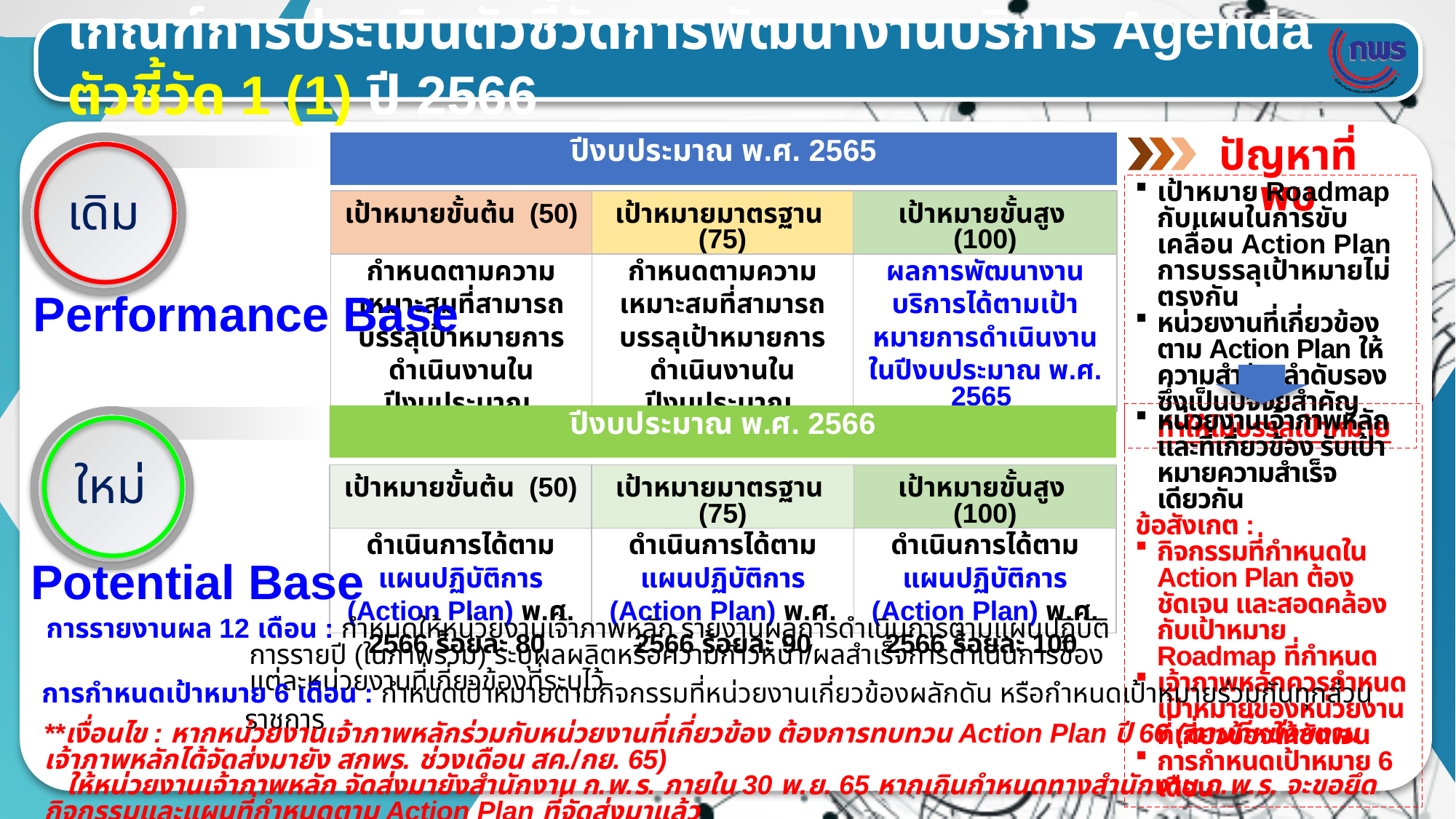

เกณฑ์การประเมินตัวชี้วัดการพัฒนางานบริการ Agenda ตัวชี้วัด 1 (1) ปี 2566
ปัญหาที่พบ

ปีงบประมาณ พ.ศ. 2565

เป้าหมาย Roadmap กับแผนในการขับเคลื่อน Action Plan การบรรลุเป้าหมายไม่ตรงกัน
หน่วยงานที่เกี่ยวข้องตาม Action Plan ให้ความสำคัญลำดับรอง ซึ่งเป็นปัจจัยสำคัญ ทำให้ไม่บรรลุเป้าหมาย
เดิม
| เป้าหมายขั้นต้น (50) | เป้าหมายมาตรฐาน (75) | เป้าหมายขั้นสูง (100) |
| --- | --- | --- |
| กำหนดตามความเหมาะสมที่สามารถบรรลุเป้าหมายการดำเนินงานในปีงบประมาณ พ.ศ. 2565 | กำหนดตามความเหมาะสมที่สามารถบรรลุเป้าหมายการดำเนินงานในปีงบประมาณ พ.ศ. 2565 | ผลการพัฒนางานบริการได้ตามเป้าหมายการดำเนินงานในปีงบประมาณ พ.ศ. 2565 ร้อยละ 100 |
Performance Base

หน่วยงานเจ้าภาพหลัก และที่เกี่ยวข้อง รับเป้าหมายความสำเร็จเดียวกัน
ข้อสังเกต :
กิจกรรมที่กำหนดใน Action Plan ต้องชัดเจน และสอดคล้องกับเป้าหมาย Roadmap ที่กำหนด
เจ้าภาพหลักควรกำหนดเป้าหมายของหน่วยงานที่เกี่ยวข้องให้ชัดเจน
การกำหนดเป้าหมาย 6 เดือน
ปีงบประมาณ พ.ศ. 2566

ใหม่
| เป้าหมายขั้นต้น (50) | เป้าหมายมาตรฐาน (75) | เป้าหมายขั้นสูง (100) |
| --- | --- | --- |
| ดำเนินการได้ตาม แผนปฏิบัติการ (Action Plan) พ.ศ. 2566 ร้อยละ 80 | ดำเนินการได้ตาม แผนปฏิบัติการ (Action Plan) พ.ศ. 2566 ร้อยละ 90 | ดำเนินการได้ตาม แผนปฏิบัติการ (Action Plan) พ.ศ. 2566 ร้อยละ 100 |
Potential Base
การรายงานผล 12 เดือน : กำหนดให้หน่วยงานเจ้าภาพหลัก รายงานผลการดำเนินการตามแผนปฏิบัติการรายปี (ในภาพรวม) ระบุผลผลิตหรือความก้าวหน้า/ผลสำเร็จการดำเนินการของแต่ละหน่วยงานที่เกี่ยวข้องที่ระบุไว้
การกำหนดเป้าหมาย 6 เดือน : กำหนดเป้าหมายตามกิจกรรมที่หน่วยงานเกี่ยวข้องผลักดัน หรือกำหนดเป้าหมายร่วมกันทุกส่วนราชการ
**เงื่อนไข : หากหน่วยงานเจ้าภาพหลักร่วมกับหน่วยงานที่เกี่ยวข้อง ต้องการทบทวน Action Plan ปี 66 (ตามที่หน่วยงานเจ้าภาพหลักได้จัดส่งมายัง สกพร. ช่วงเดือน สค./กย. 65)
   ให้หน่วยงานเจ้าภาพหลัก จัดส่งมายังสำนักงาน ก.พ.ร. ภายใน 30 พ.ย. 65 หากเกินกำหนดทางสำนักงาน ก.พ.ร. จะขอยึดกิจกรรมและแผนที่กำหนดตาม Action Plan ที่จัดส่งมาแล้ว